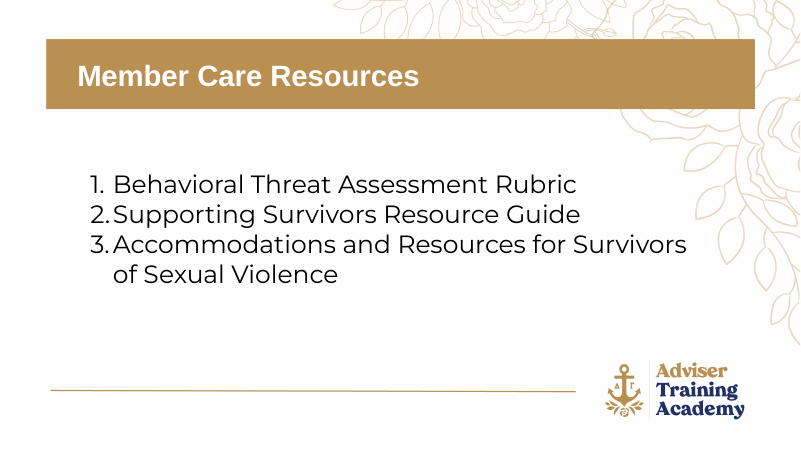

Member Care Resources
Behavioral Threat Assessment Rubric
Supporting Survivors Resource Guide
Accommodations and Resources for Survivors of Sexual Violence